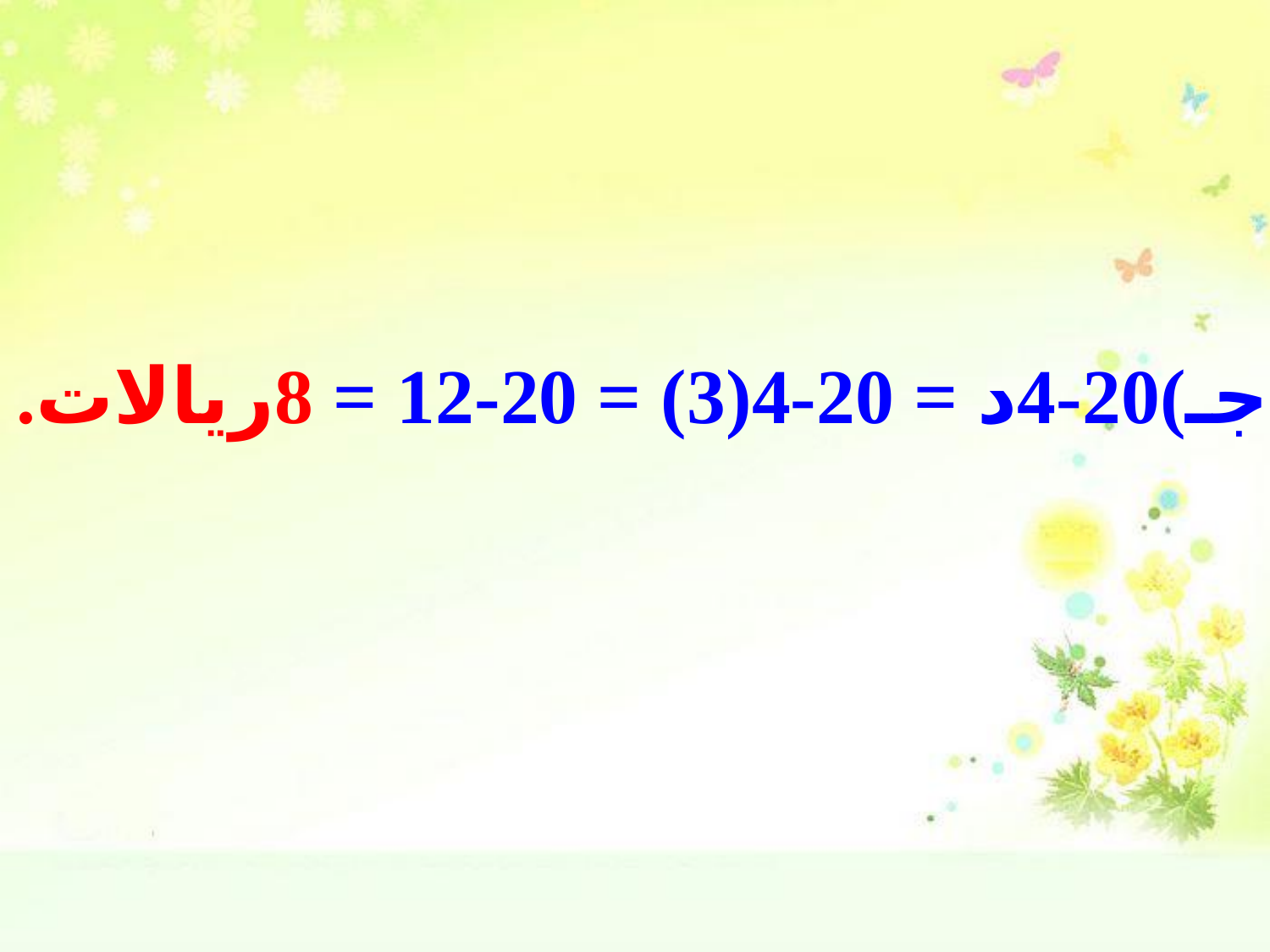

جـ)20-4د = 20-4(3) = 20-12 = 8ريالات.